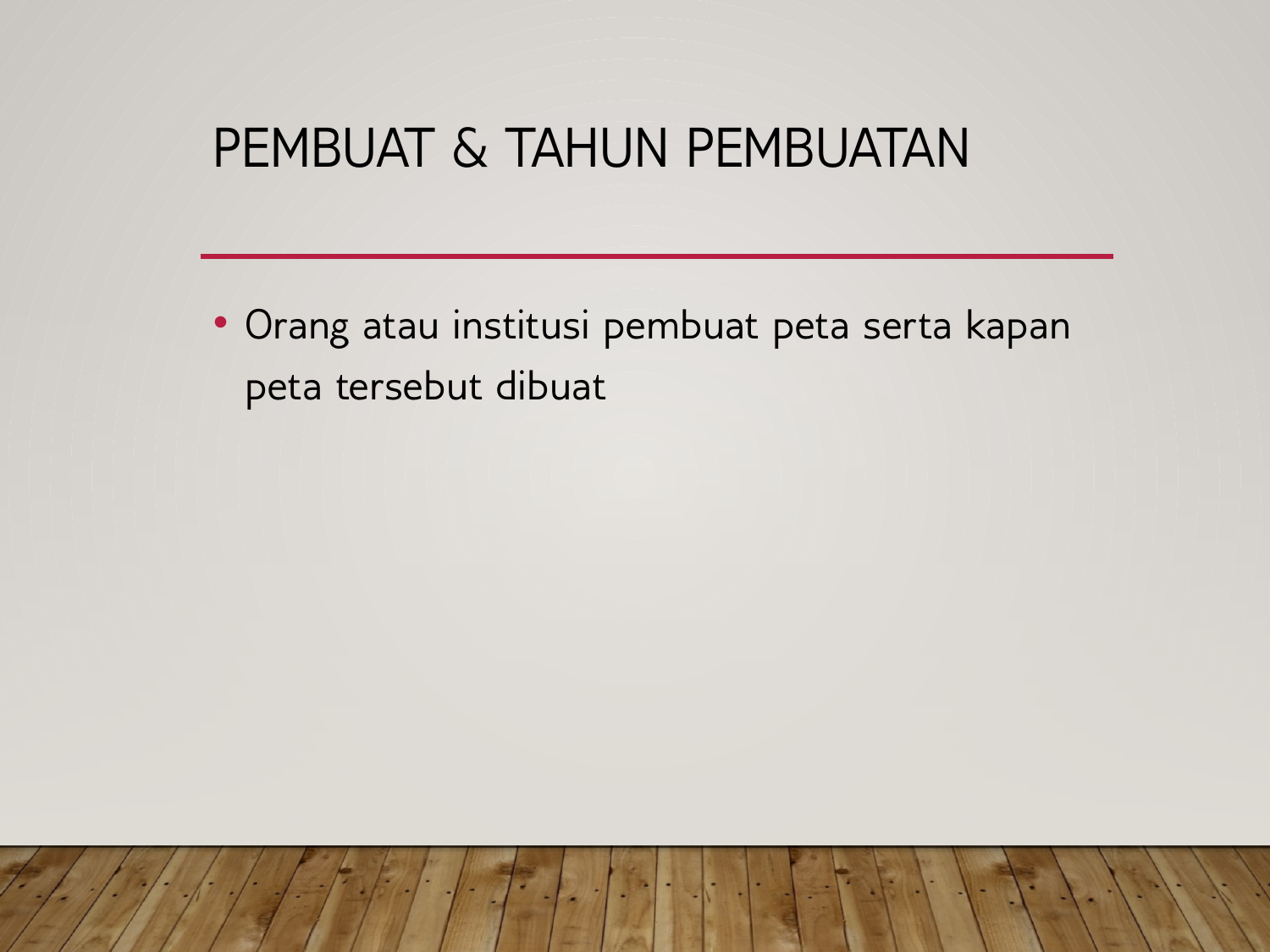

# Pembuat & Tahun pembuatan
Orang atau institusi pembuat peta serta kapan peta tersebut dibuat